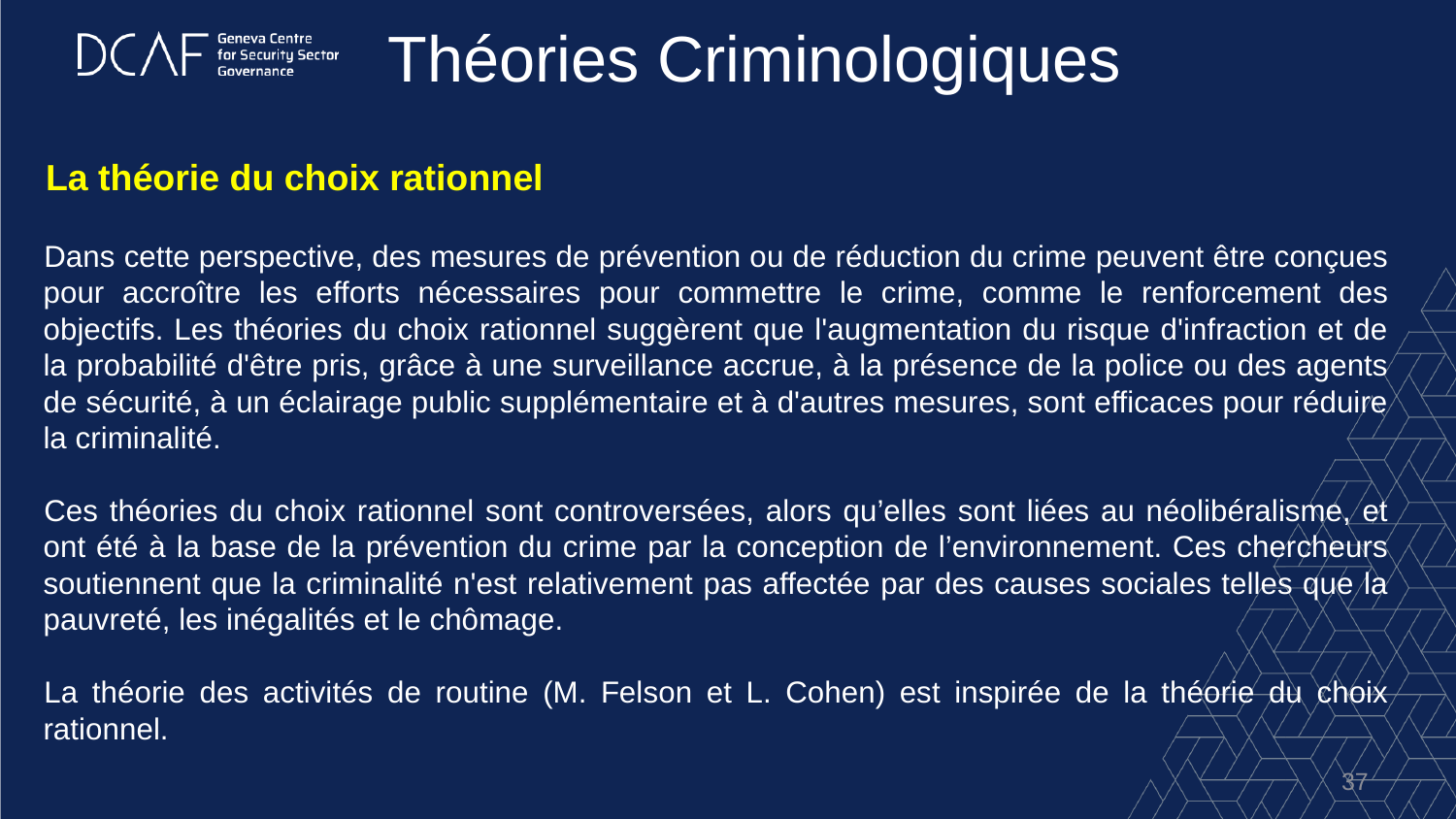

Théories Criminologiques
La théorie du choix rationnel
Dans cette perspective, des mesures de prévention ou de réduction du crime peuvent être conçues pour accroître les efforts nécessaires pour commettre le crime, comme le renforcement des objectifs. Les théories du choix rationnel suggèrent que l'augmentation du risque d'infraction et de la probabilité d'être pris, grâce à une surveillance accrue, à la présence de la police ou des agents de sécurité, à un éclairage public supplémentaire et à d'autres mesures, sont efficaces pour réduire la criminalité.

Ces théories du choix rationnel sont controversées, alors qu’elles sont liées au néolibéralisme, et ont été à la base de la prévention du crime par la conception de l’environnement. Ces chercheurs soutiennent que la criminalité n'est relativement pas affectée par des causes sociales telles que la pauvreté, les inégalités et le chômage.

La théorie des activités de routine (M. Felson et L. Cohen) est inspirée de la théorie du choix rationnel.
37